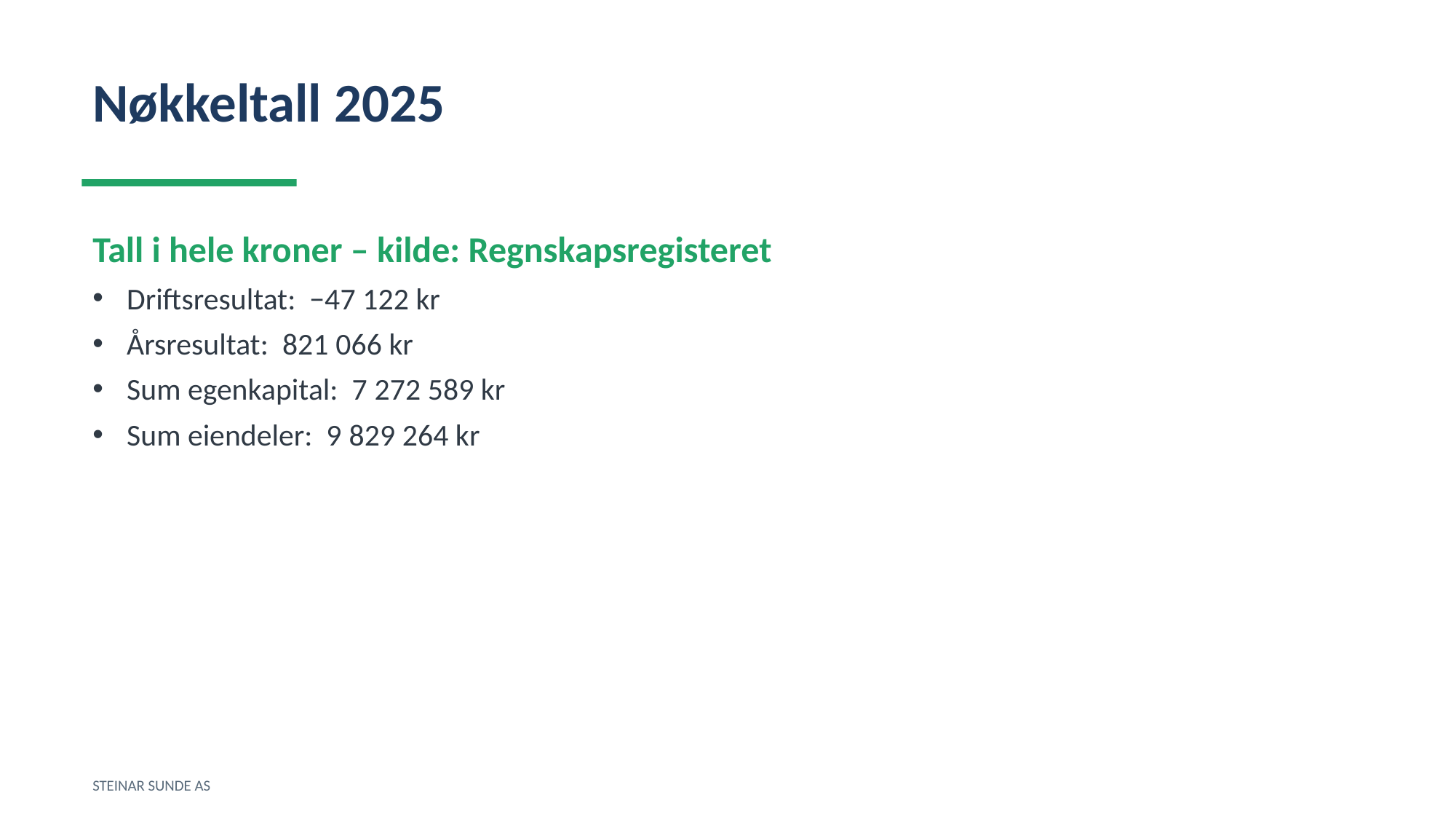

Nøkkeltall 2025

Tall i hele kroner – kilde: Regnskapsregisteret
Driftsresultat:  −47 122 kr
Årsresultat:  821 066 kr
Sum egenkapital:  7 272 589 kr
Sum eiendeler:  9 829 264 kr
STEINAR SUNDE AS